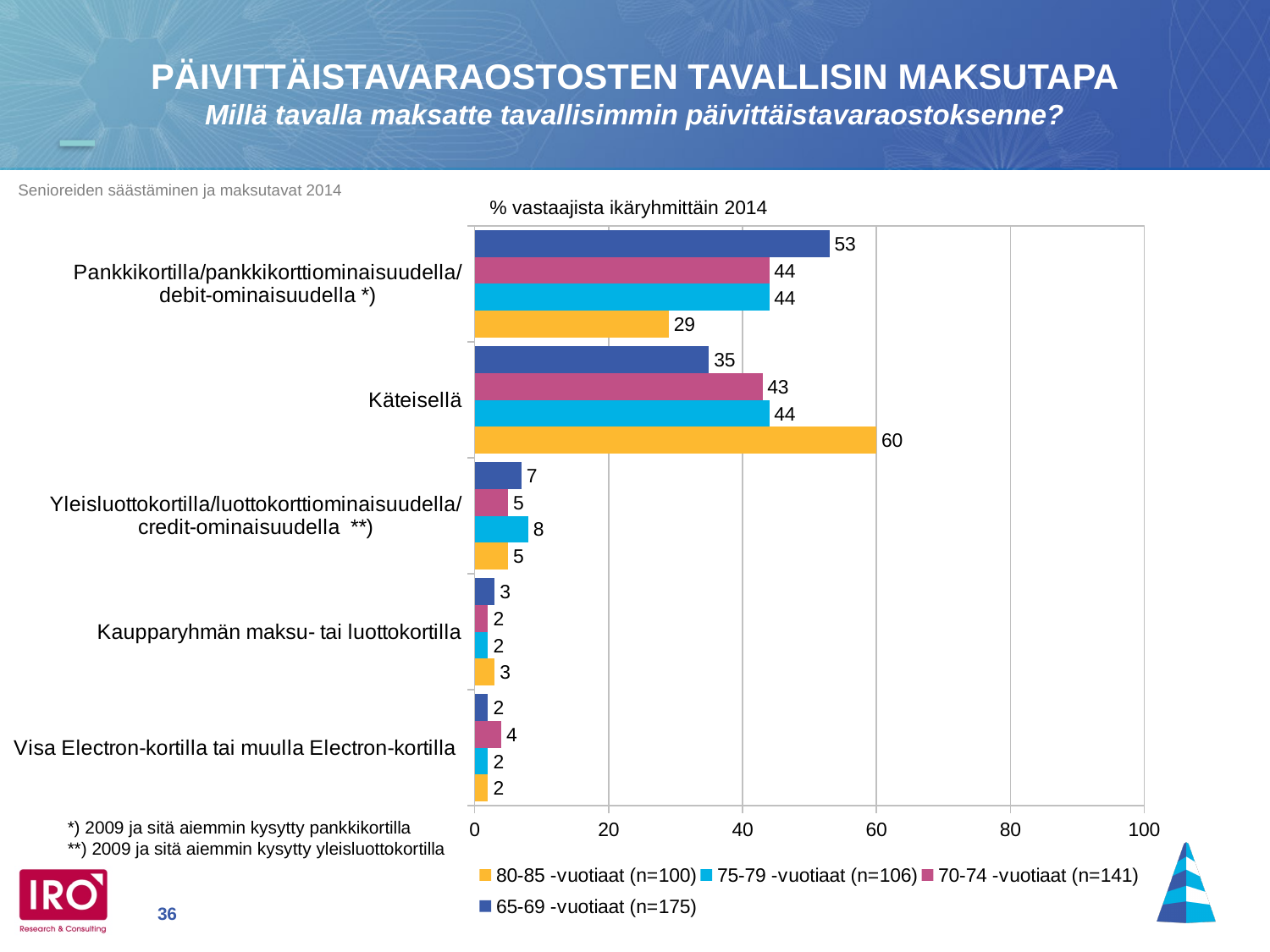

PÄIVITTÄISTAVARAOSTOSTEN TAVALLISIN MAKSUTAPA
Millä tavalla maksatte tavallisimmin päivittäistavaraostoksenne?
% vastaajista ikäryhmittäin 2014

### Chart

| Category | 65-69 -vuotiaat (n=175) | 70-74 -vuotiaat (n=141) | 75-79 -vuotiaat (n=106) | 80-85 -vuotiaat (n=100) |
|---|---|---|---|---|
| Pankkikortilla/pankkikorttiominaisuudella/
debit-ominaisuudella *) | 53.0 | 44.0 | 44.0 | 29.0 |
| Käteisellä | 35.0 | 43.0 | 44.0 | 60.0 |
| Yleisluottokortilla/luottokorttiominaisuudella/
credit-ominaisuudella  **) | 7.0 | 5.0 | 8.0 | 5.0 |
| Kaupparyhmän maksu- tai luottokortilla | 3.0 | 2.0 | 2.0 | 3.0 |
| Visa Electron-kortilla tai muulla Electron-kortilla  | 2.0 | 4.0 | 2.0 | 2.0 |
*) 2009 ja sitä aiemmin kysytty pankkikortilla
**) 2009 ja sitä aiemmin kysytty yleisluottokortilla